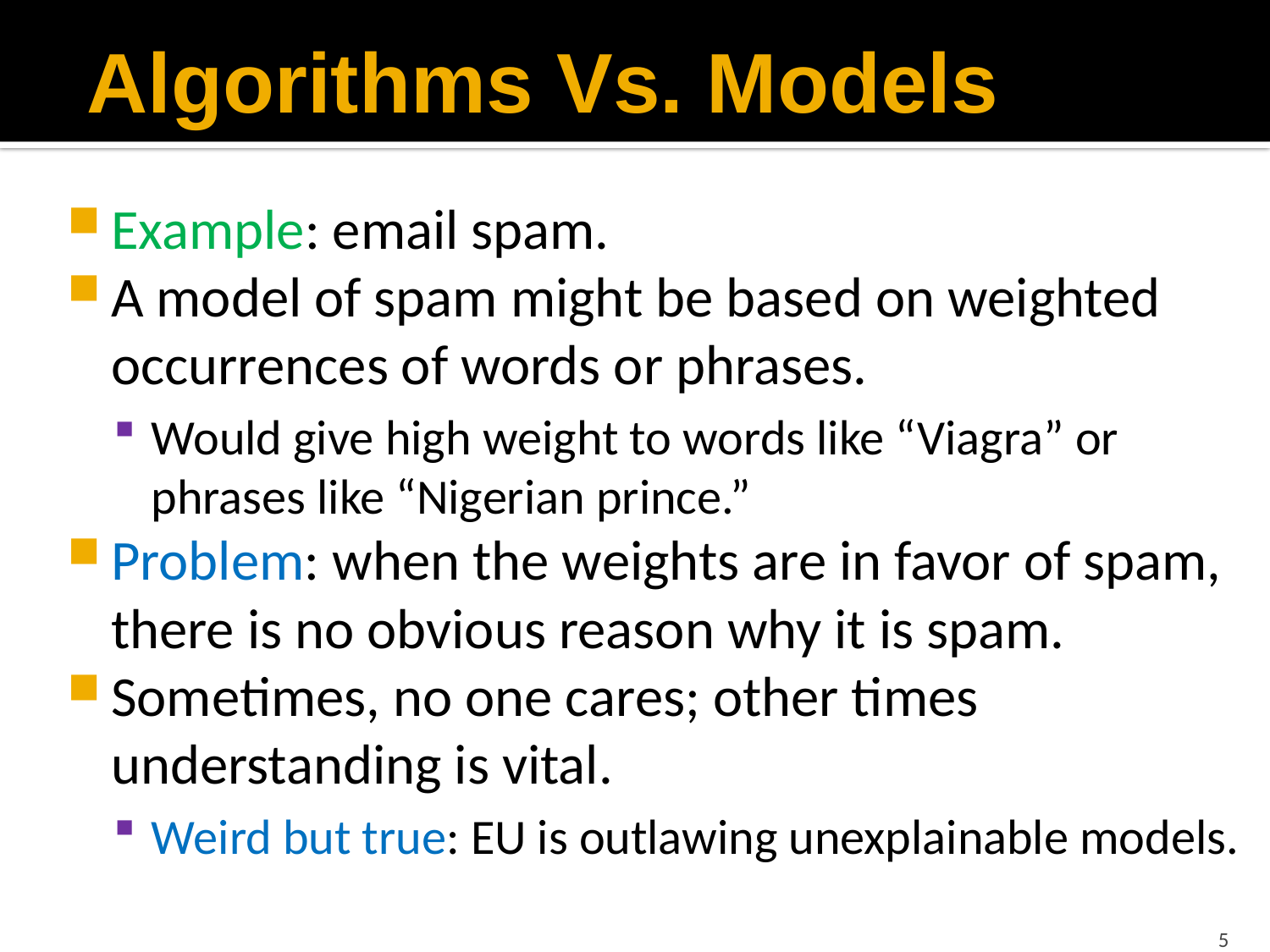

# Algorithms Vs. Models
Example: email spam.
A model of spam might be based on weighted occurrences of words or phrases.
Would give high weight to words like “Viagra” or phrases like “Nigerian prince.”
Problem: when the weights are in favor of spam, there is no obvious reason why it is spam.
Sometimes, no one cares; other times understanding is vital.
Weird but true: EU is outlawing unexplainable models.
5